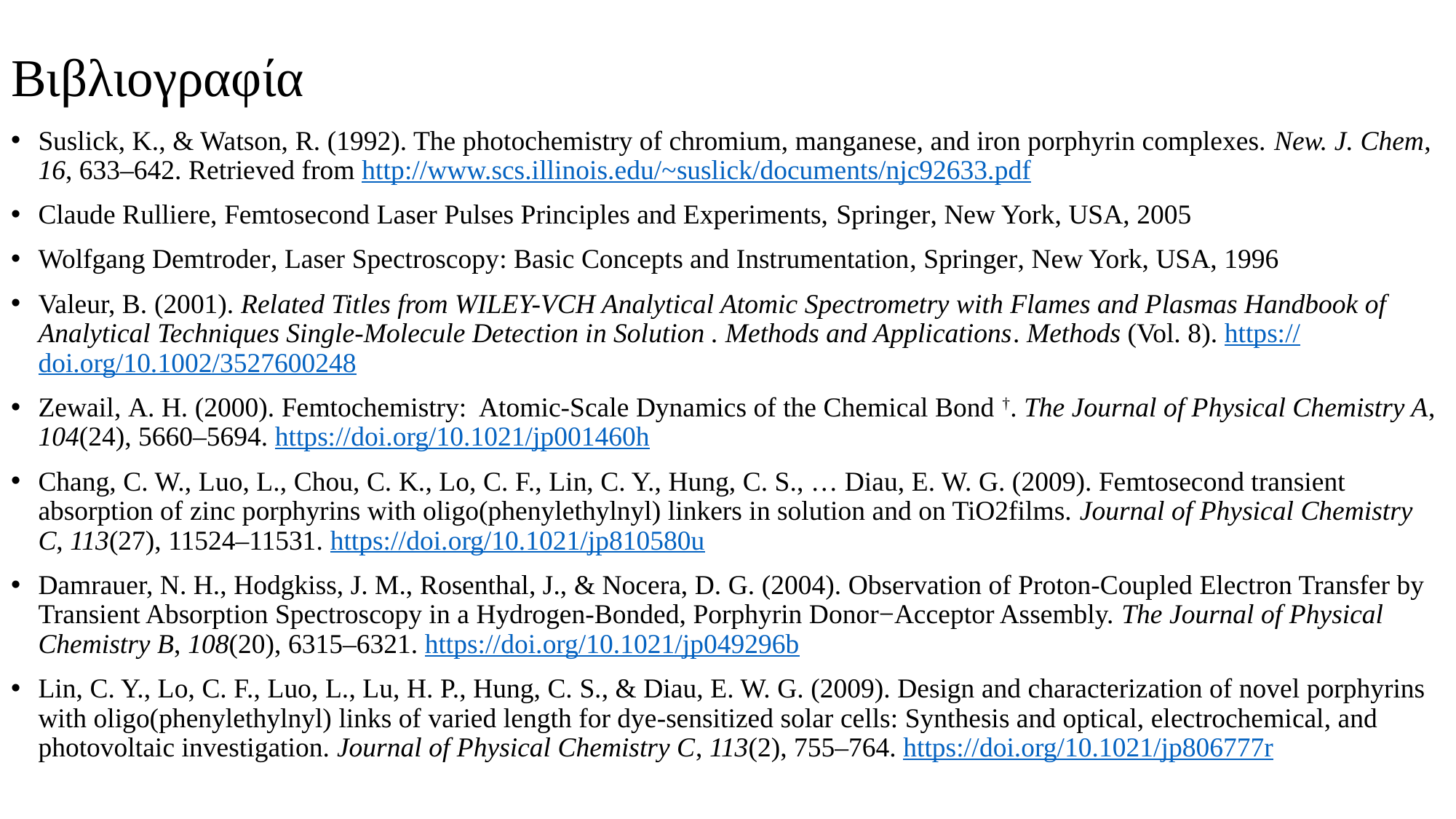

# Βιβλιογραφία
Suslick, K., & Watson, R. (1992). The photochemistry of chromium, manganese, and iron porphyrin complexes. New. J. Chem, 16, 633–642. Retrieved from http://www.scs.illinois.edu/~suslick/documents/njc92633.pdf
Claude Rulliere, Femtosecond Laser Pulses Principles and Experiments, Springer, New York, USA, 2005
Wolfgang Demtroder, Laser Spectroscopy: Basic Concepts and Instrumentation, Springer, New York, USA, 1996
Valeur, B. (2001). Related Titles from WILEY-VCH Analytical Atomic Spectrometry with Flames and Plasmas Handbook of Analytical Techniques Single-Molecule Detection in Solution . Methods and Applications. Methods (Vol. 8). https://doi.org/10.1002/3527600248
Zewail, A. H. (2000). Femtochemistry:  Atomic-Scale Dynamics of the Chemical Bond †. The Journal of Physical Chemistry A, 104(24), 5660–5694. https://doi.org/10.1021/jp001460h
Chang, C. W., Luo, L., Chou, C. K., Lo, C. F., Lin, C. Y., Hung, C. S., … Diau, E. W. G. (2009). Femtosecond transient absorption of zinc porphyrins with oligo(phenylethylnyl) linkers in solution and on TiO2films. Journal of Physical Chemistry C, 113(27), 11524–11531. https://doi.org/10.1021/jp810580u
Damrauer, N. H., Hodgkiss, J. M., Rosenthal, J., & Nocera, D. G. (2004). Observation of Proton-Coupled Electron Transfer by Transient Absorption Spectroscopy in a Hydrogen-Bonded, Porphyrin Donor−Acceptor Assembly. The Journal of Physical Chemistry B, 108(20), 6315–6321. https://doi.org/10.1021/jp049296b
Lin, C. Y., Lo, C. F., Luo, L., Lu, H. P., Hung, C. S., & Diau, E. W. G. (2009). Design and characterization of novel porphyrins with oligo(phenylethylnyl) links of varied length for dye-sensitized solar cells: Synthesis and optical, electrochemical, and photovoltaic investigation. Journal of Physical Chemistry C, 113(2), 755–764. https://doi.org/10.1021/jp806777r